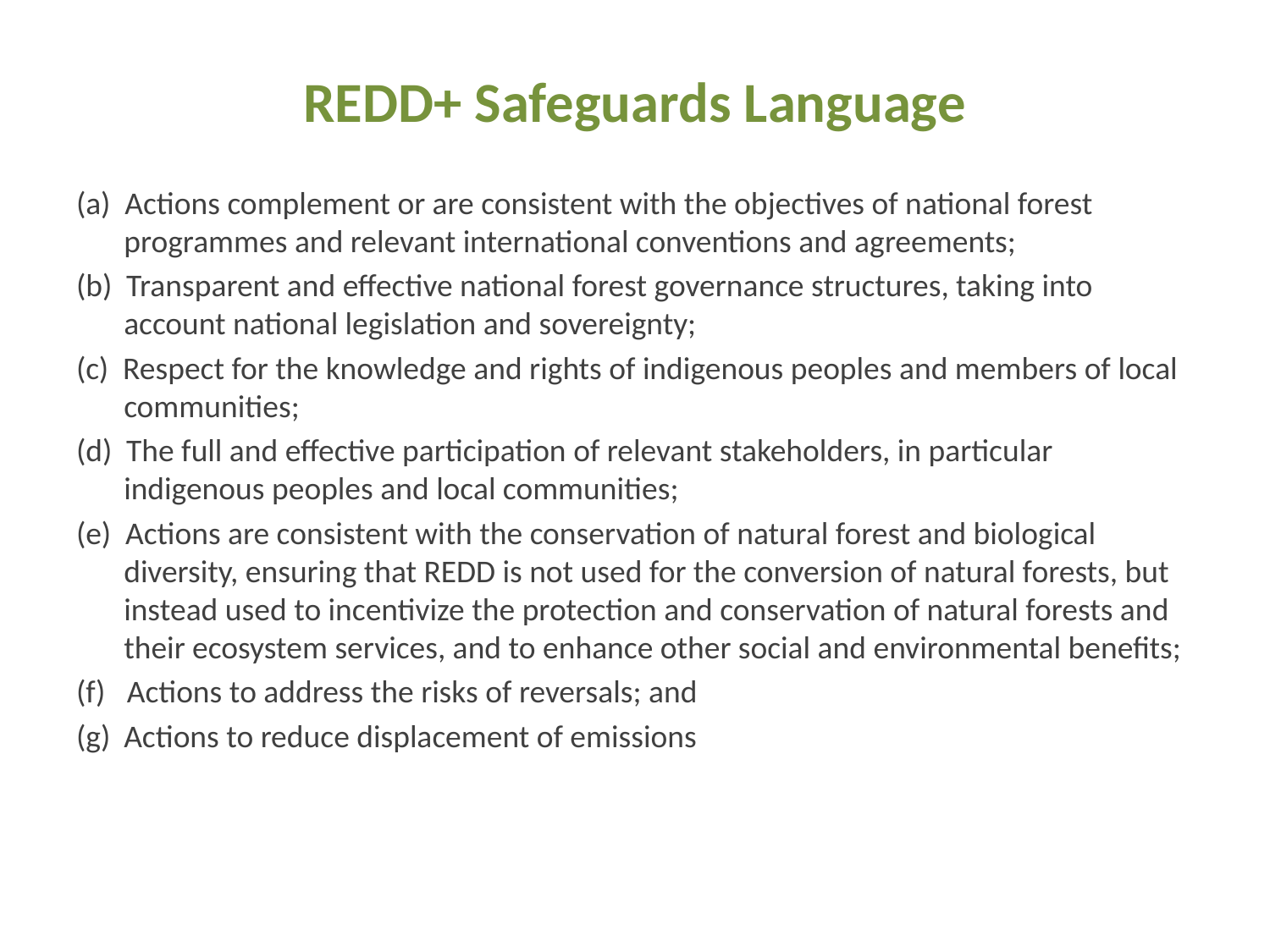

# REDD+ Safeguards Language
(a)  Actions complement or are consistent with the objectives of national forest programmes and relevant international conventions and agreements;
(b)  Transparent and effective national forest governance structures, taking into account national legislation and sovereignty;
(c)  Respect for the knowledge and rights of indigenous peoples and members of local communities;
(d)  The full and effective participation of relevant stakeholders, in particular indigenous peoples and local communities;
(e)  Actions are consistent with the conservation of natural forest and biological diversity, ensuring that REDD is not used for the conversion of natural forests, but instead used to incentivize the protection and conservation of natural forests and their ecosystem services, and to enhance other social and environmental benefits;
(f)   Actions to address the risks of reversals; and
Actions to reduce displacement of emissions